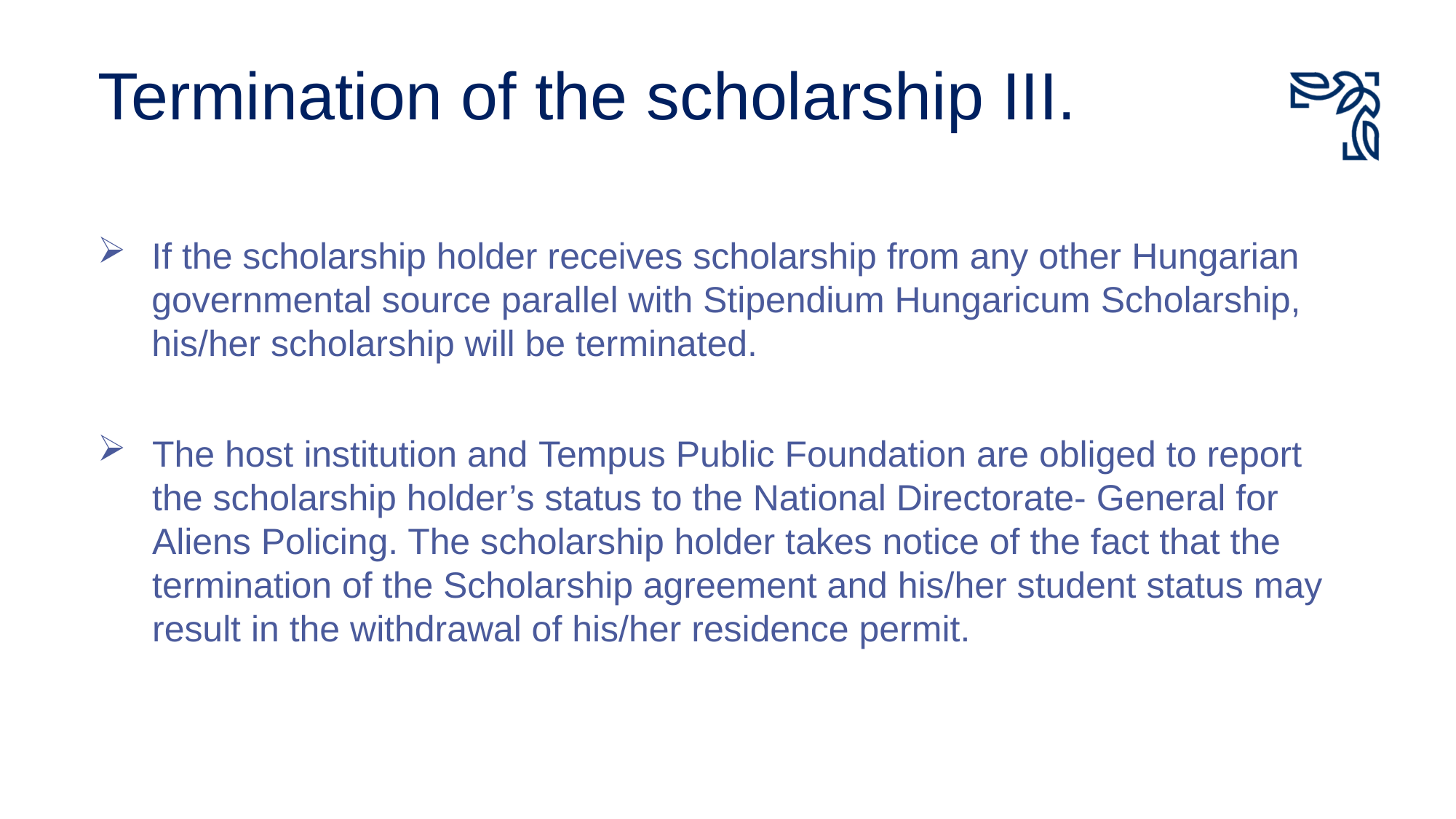

# Termination of the scholarship III.

If the scholarship holder receives scholarship from any other Hungarian governmental source parallel with Stipendium Hungaricum Scholarship, his/her scholarship will be terminated.

The host institution and Tempus Public Foundation are obliged to report the scholarship holder’s status to the National Directorate- General for Aliens Policing. The scholarship holder takes notice of the fact that the termination of the Scholarship agreement and his/her student status may result in the withdrawal of his/her residence permit.